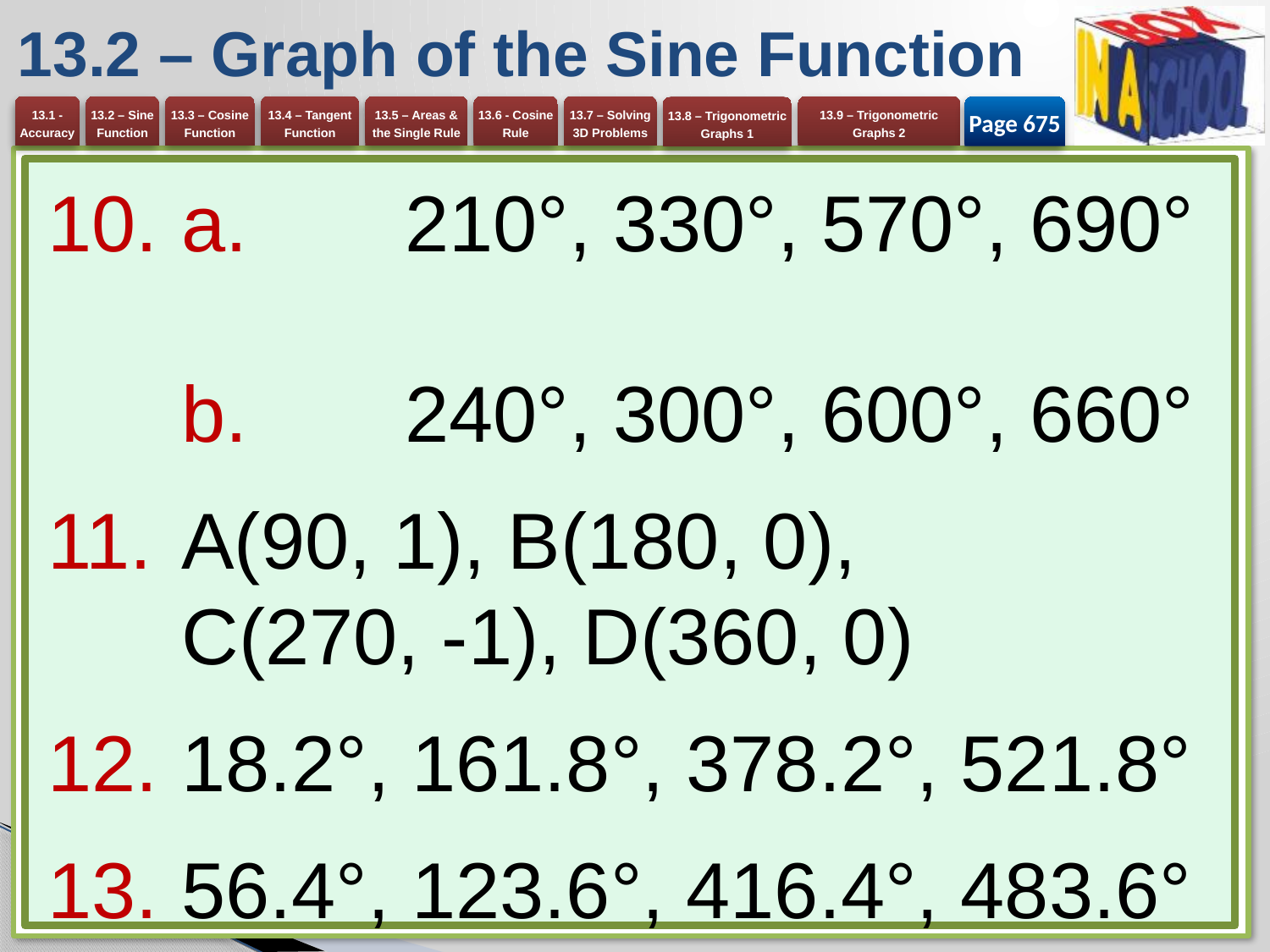

# 13.2 – Graph of the Sine Function
Page 675
a.	210°, 330°, 570°, 690°
b. 	240°, 300°, 600°, 660°
A(90, 1), B(180, 0),
C(270, -1), D(360, 0)
18.2°, 161.8°, 378.2°, 521.8°
56.4°, 123.6°, 416.4°, 483.6°